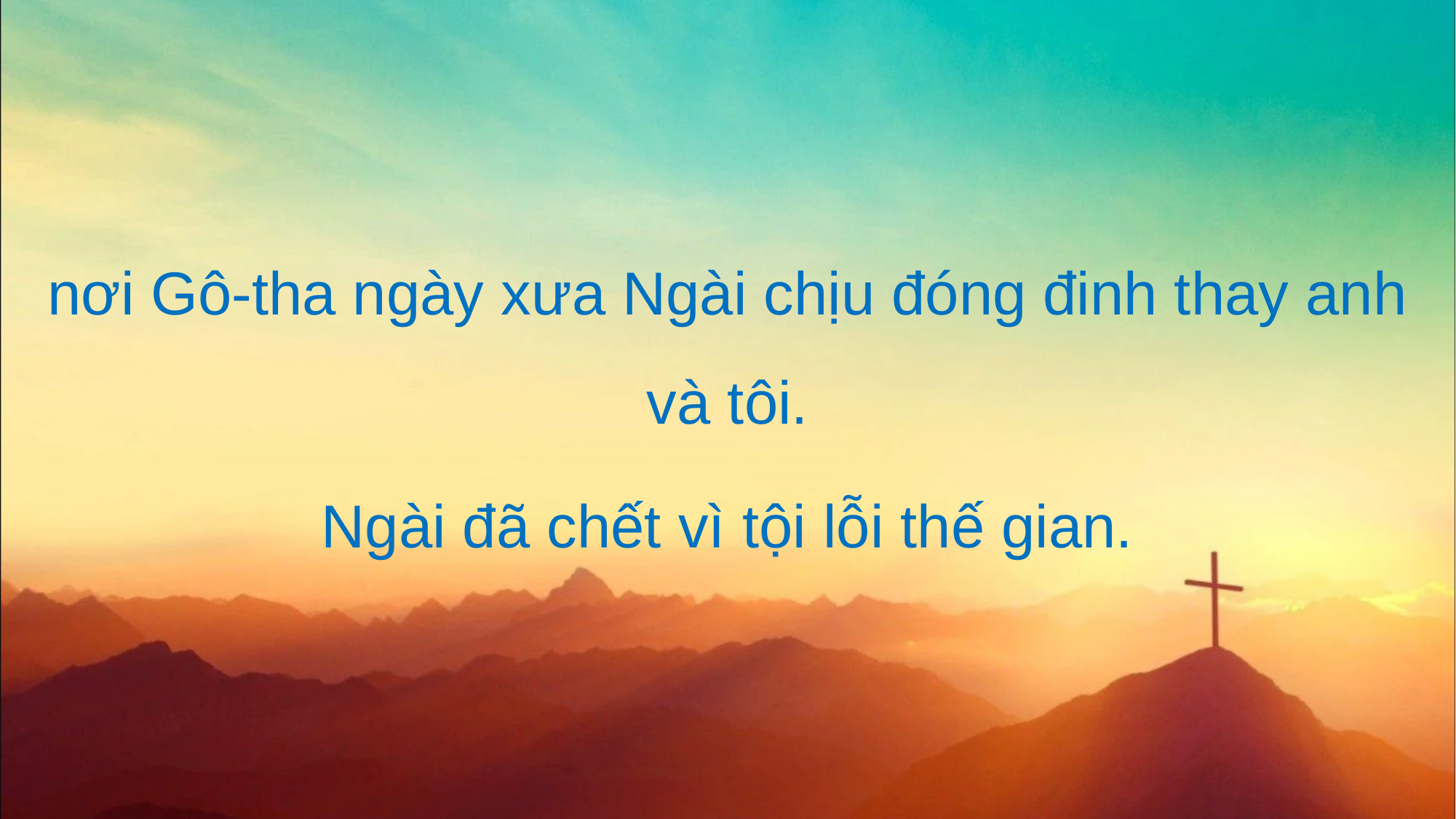

nơi Gô-tha ngày xưa Ngài chịu đóng đinh thay anh và tôi.
Ngài đã chết vì tội lỗi thế gian.